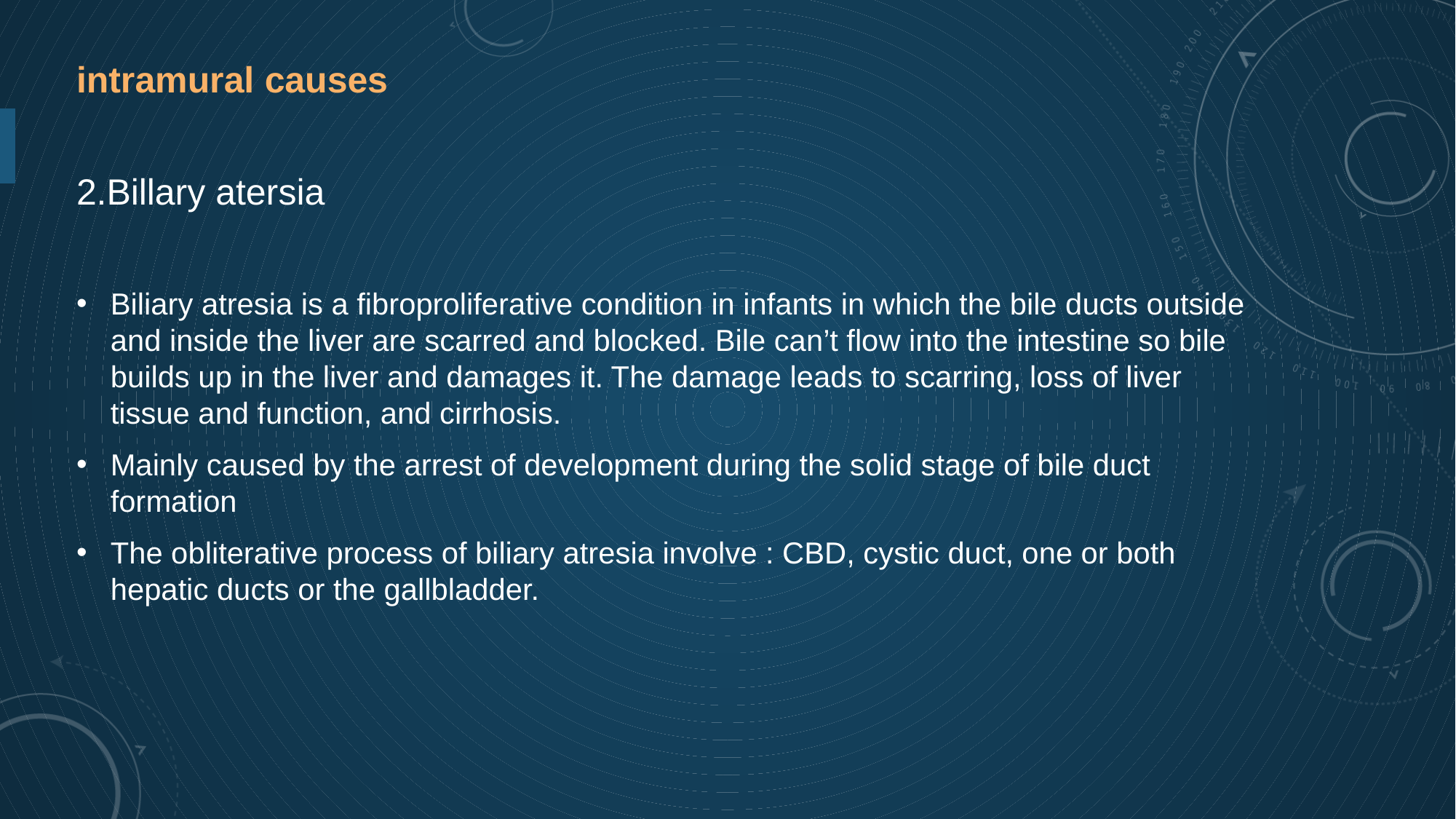

intramural causes
2.Billary atersia

Biliary atresia is a fibroproliferative condition in infants in which the bile ducts outside and inside the liver are scarred and blocked. Bile can’t flow into the intestine so bile builds up in the liver and damages it. The damage leads to scarring, loss of liver tissue and function, and cirrhosis.
Mainly caused by the arrest of development during the solid stage of bile duct formation
The obliterative process of biliary atresia involve : CBD, cystic duct, one or both hepatic ducts or the gallbladder.